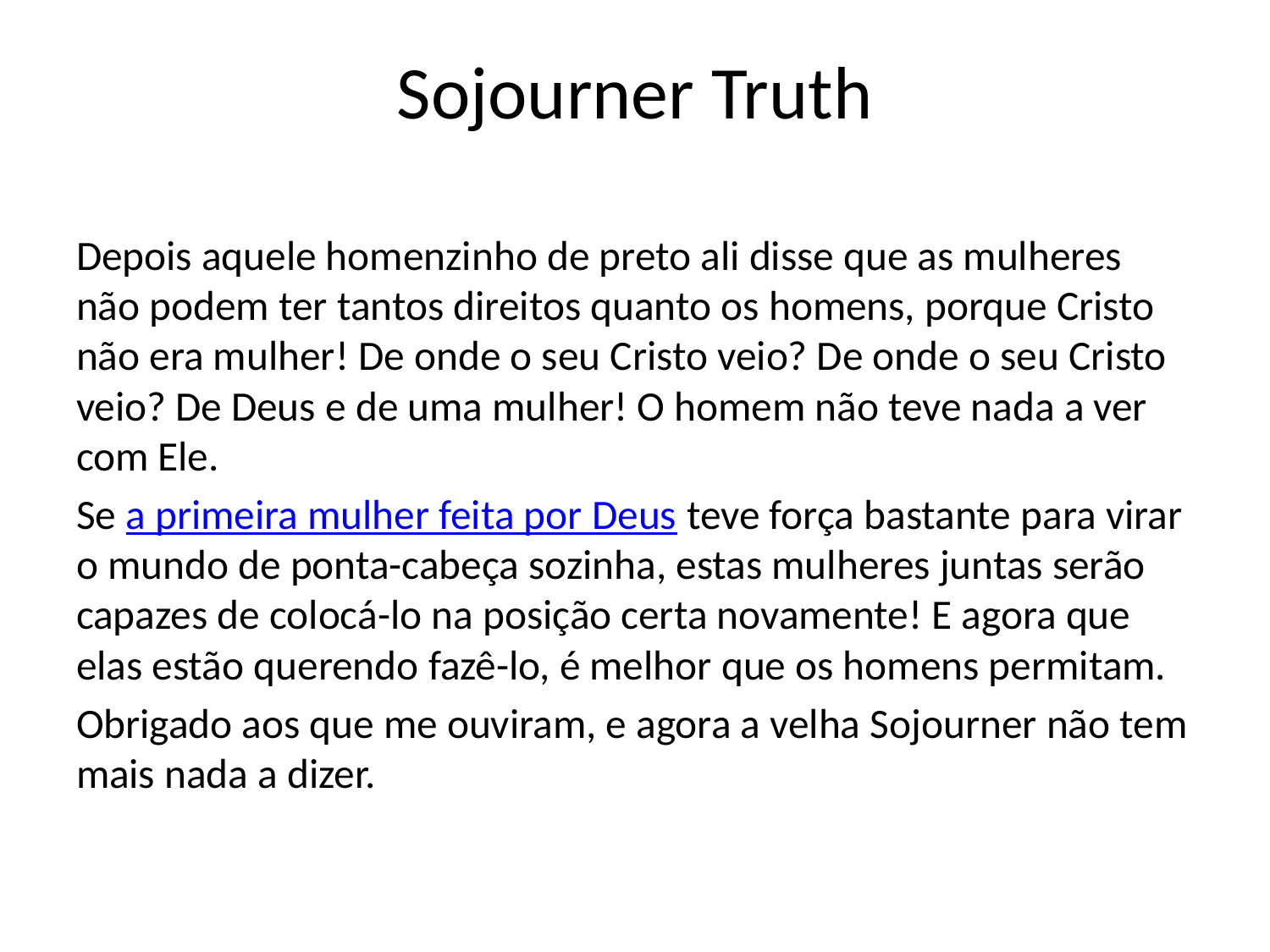

# Sojourner Truth
Depois aquele homenzinho de preto ali disse que as mulheres não podem ter tantos direitos quanto os homens, porque Cristo não era mulher! De onde o seu Cristo veio? De onde o seu Cristo veio? De Deus e de uma mulher! O homem não teve nada a ver com Ele.
Se a primeira mulher feita por Deus teve força bastante para virar o mundo de ponta-cabeça sozinha, estas mulheres juntas serão capazes de colocá-lo na posição certa novamente! E agora que elas estão querendo fazê-lo, é melhor que os homens permitam.
Obrigado aos que me ouviram, e agora a velha Sojourner não tem mais nada a dizer.